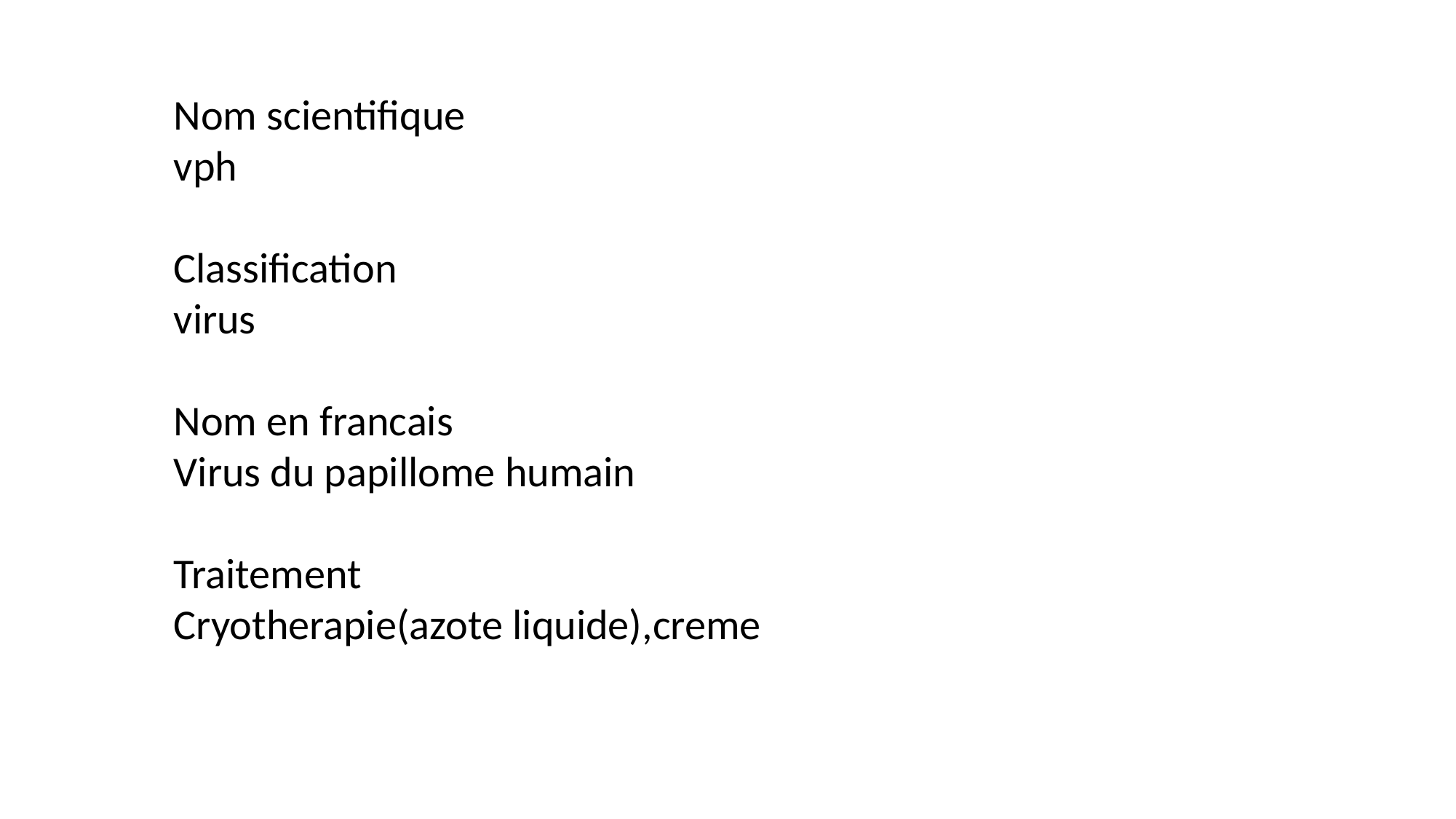

Nom scientifique
vph

Classification
virus

Nom en francais
Virus du papillome humain

Traitement
Cryotherapie(azote liquide),creme